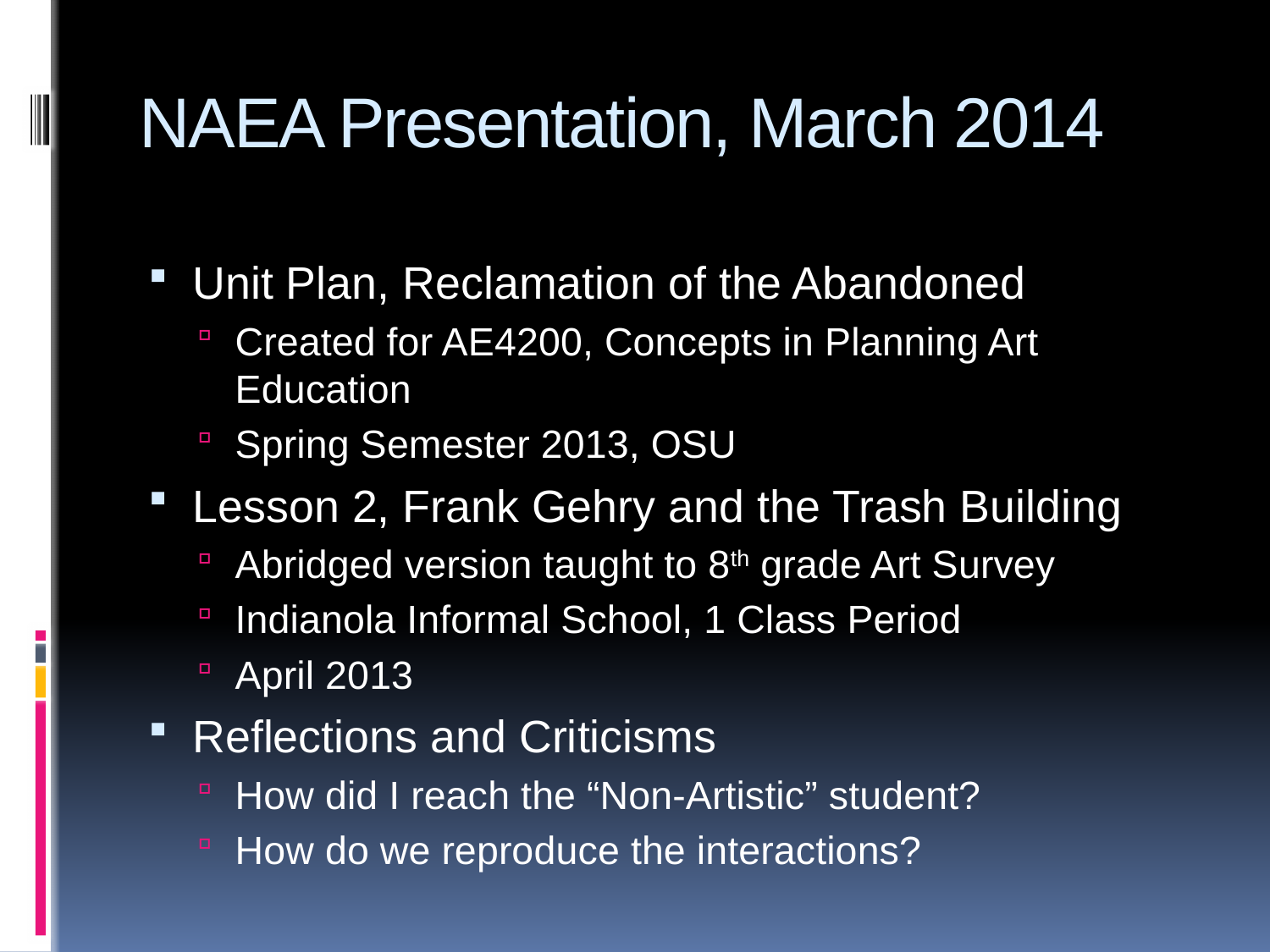

# NAEA Presentation, March 2014
Unit Plan, Reclamation of the Abandoned
Created for AE4200, Concepts in Planning Art Education
Spring Semester 2013, OSU
Lesson 2, Frank Gehry and the Trash Building
Abridged version taught to 8th grade Art Survey
Indianola Informal School, 1 Class Period
April 2013
Reflections and Criticisms
How did I reach the “Non-Artistic” student?
How do we reproduce the interactions?